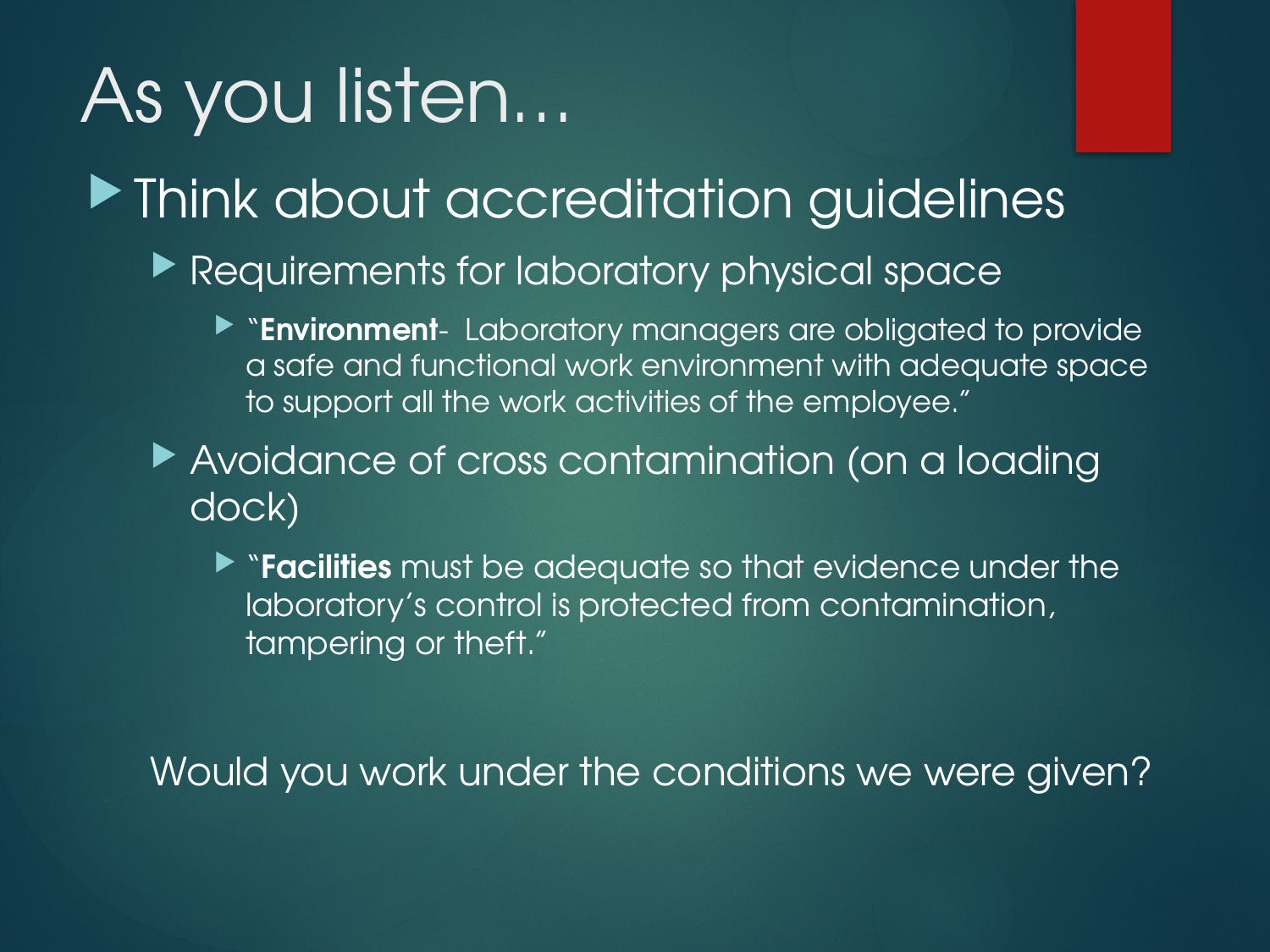

# As you listen…
Think about accreditation guidelines
Requirements for laboratory physical space
“Environment-  Laboratory managers are obligated to provide a safe and functional work environment with adequate space to support all the work activities of the employee.”
Avoidance of cross contamination (on a loading dock)
“Facilities must be adequate so that evidence under the laboratory’s control is protected from contamination, tampering or theft.”

Would you work under the conditions we were given?